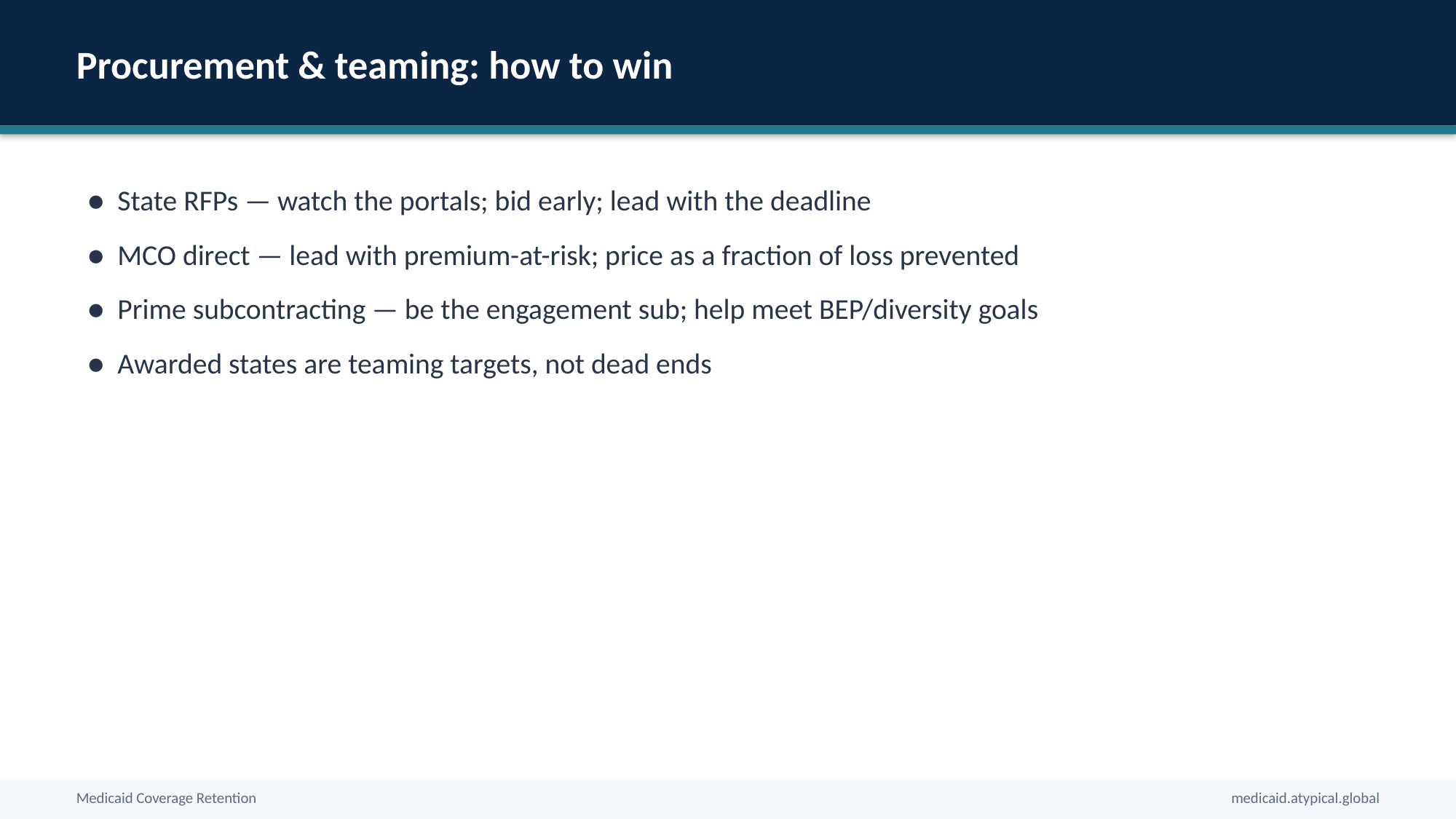

Procurement & teaming: how to win

●  State RFPs — watch the portals; bid early; lead with the deadline
●  MCO direct — lead with premium-at-risk; price as a fraction of loss prevented
●  Prime subcontracting — be the engagement sub; help meet BEP/diversity goals
●  Awarded states are teaming targets, not dead ends
Medicaid Coverage Retention
medicaid.atypical.global